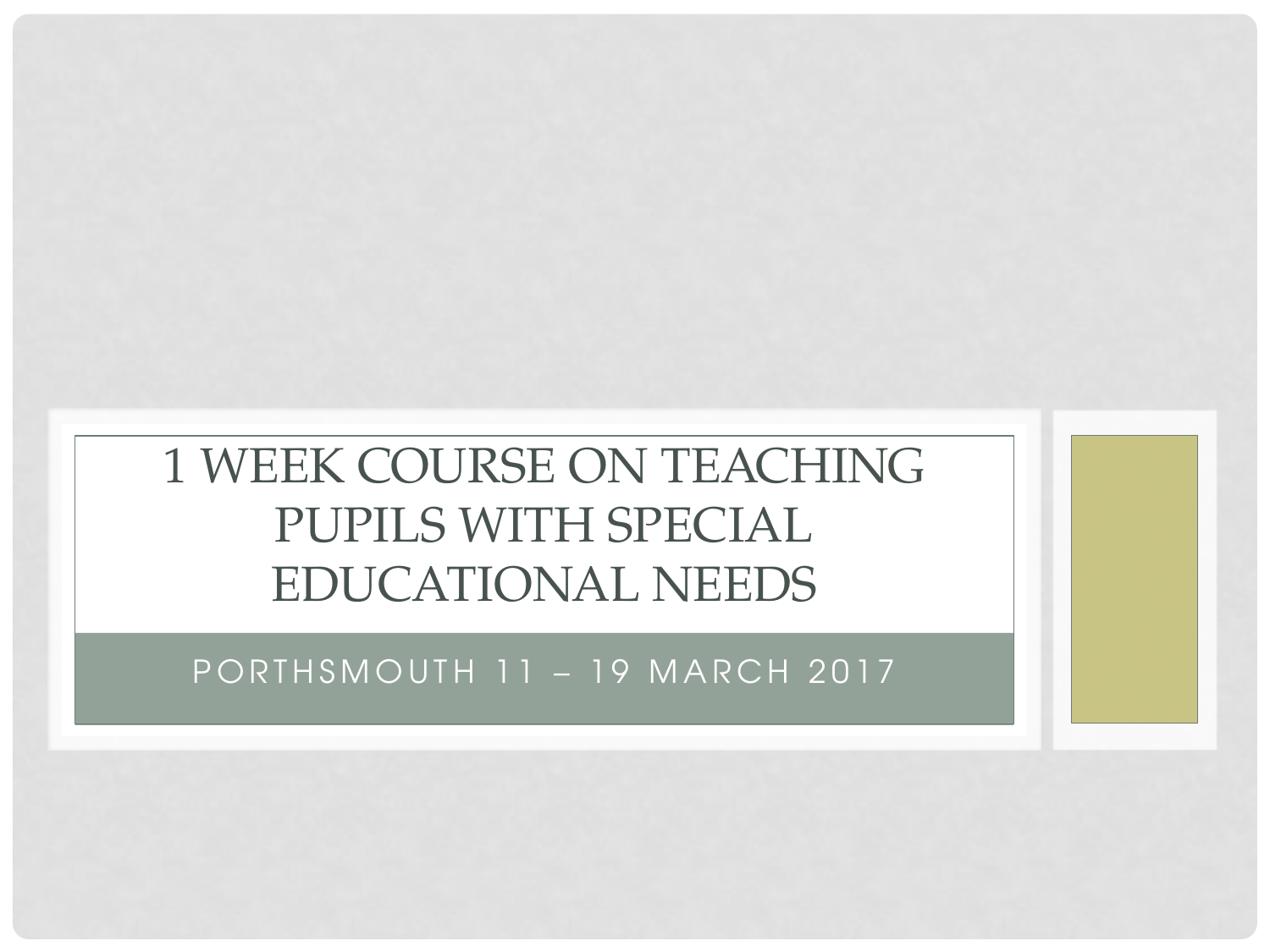

# 1 week course on teaching pupils with special educational needs
Porthsmouth 11 – 19 march 2017